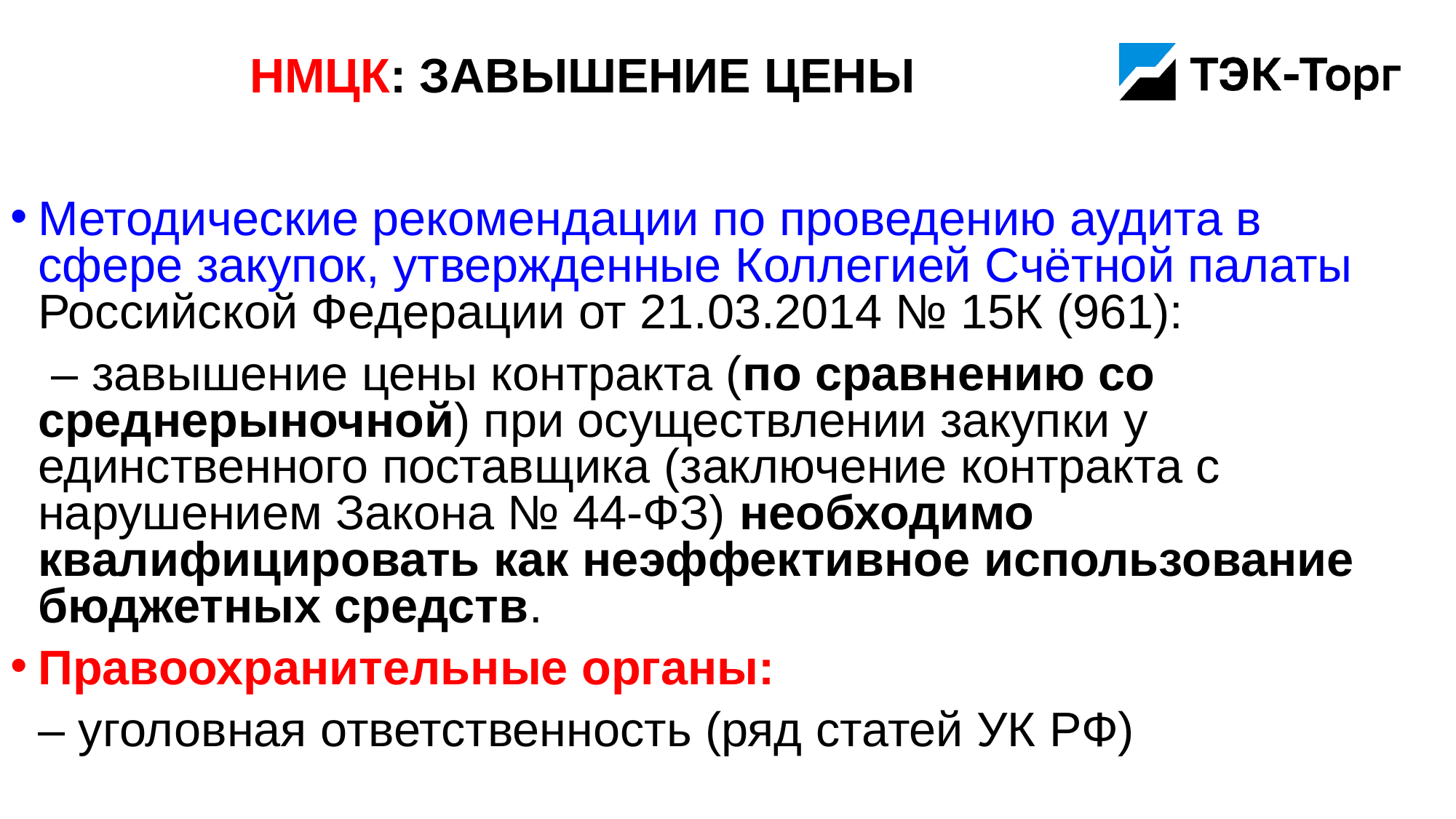

# НМЦК: завышение цены
Методические рекомендации по проведению аудита в сфере закупок, утвержденные Коллегией Счётной палаты Российской Федерации от 21.03.2014 № 15К (961):
	 – завышение цены контракта (по сравнению со среднерыночной) при осуществлении закупки у единственного поставщика (заключение контракта с нарушением Закона № 44-ФЗ) необходимо квалифицировать как неэффективное использование бюджетных средств.
Правоохранительные органы:
	– уголовная ответственность (ряд статей УК РФ)